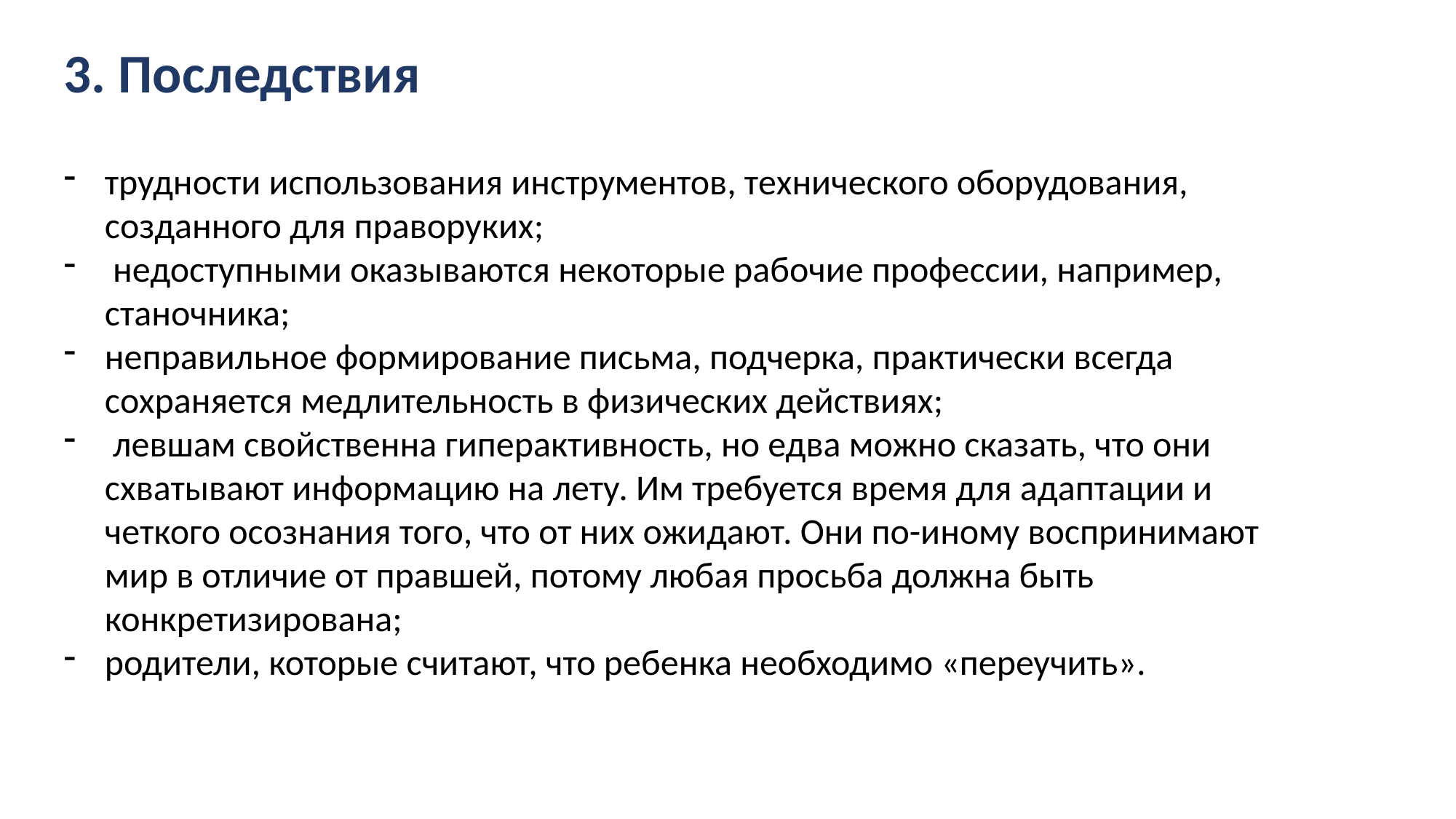

3. Последствия
трудности использования инструментов, технического оборудования, созданного для праворуких;
 недоступными оказываются некоторые рабочие профессии, например, станочника;
неправильное формирование письма, подчерка, практически всегда сохраняется медлительность в физических действиях;
 левшам свойственна гиперактивность, но едва можно сказать, что они схватывают информацию на лету. Им требуется время для адаптации и четкого осознания того, что от них ожидают. Они по-иному воспринимают мир в отличие от правшей, потому любая просьба должна быть конкретизирована;
родители, которые считают, что ребенка необходимо «переучить».